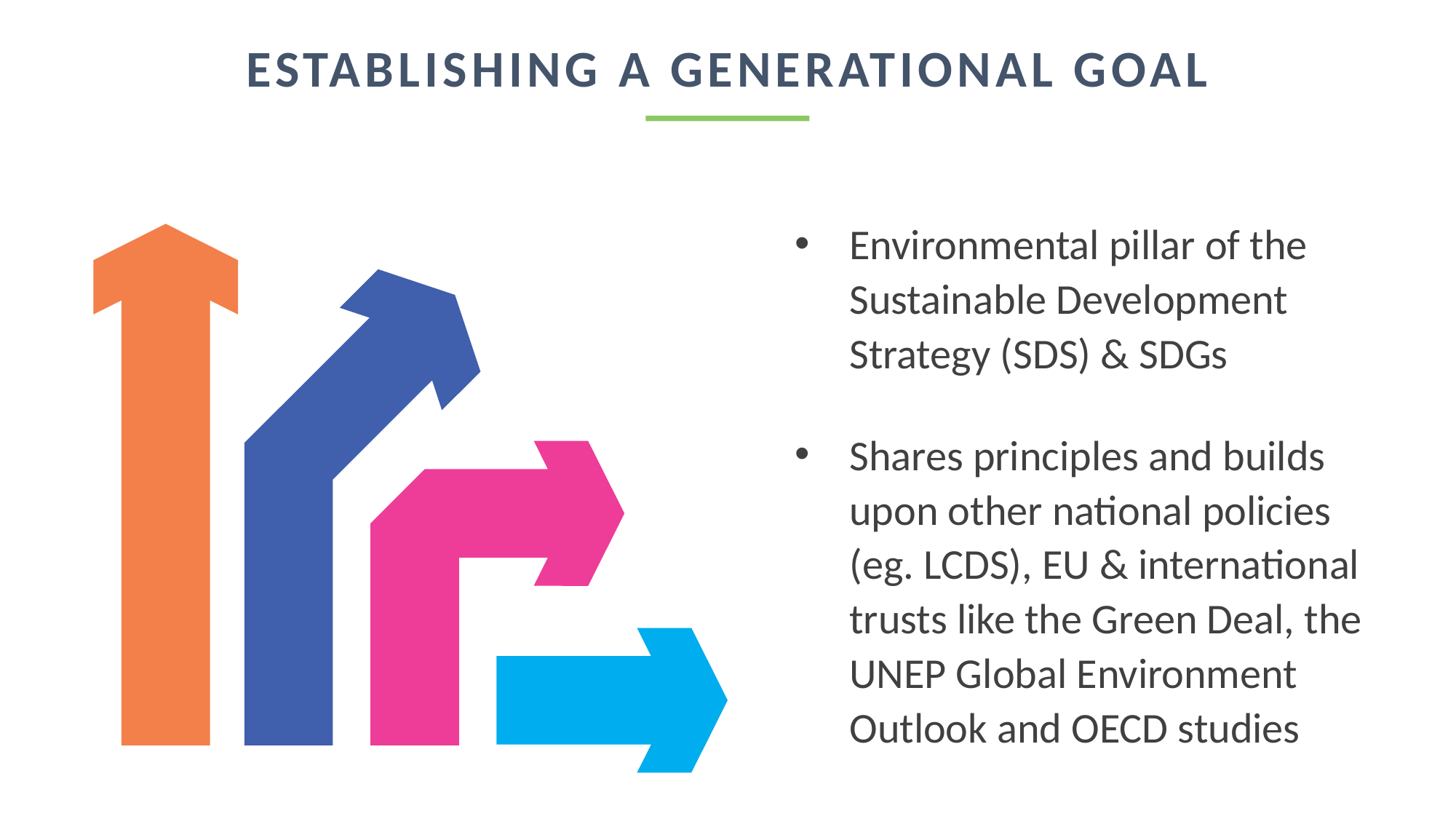

ESTABLISHING A GENERATIONAL GOAL

Environmental pillar of the Sustainable Development Strategy (SDS) & SDGs

Shares principles and builds upon other national policies (eg. LCDS), EU & international trusts like the Green Deal, the UNEP Global Environment Outlook and OECD studies